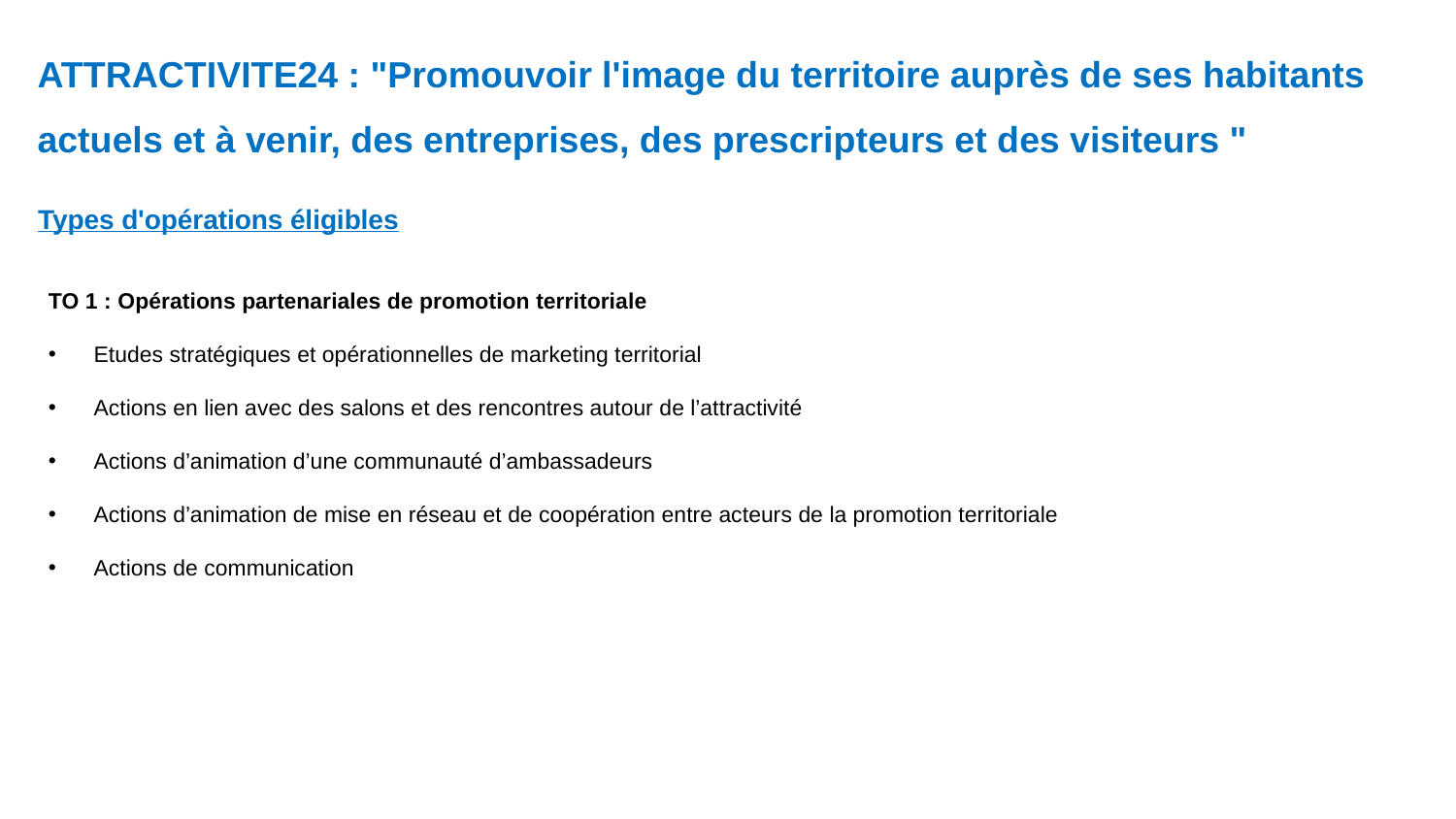

ATTRACTIVITE24 : "Promouvoir l'image du territoire auprès de ses habitants actuels et à venir, des entreprises, des prescripteurs et des visiteurs "
Types d'opérations éligibles
TO 1 : Opérations partenariales de promotion territoriale
Etudes stratégiques et opérationnelles de marketing territorial
Actions en lien avec des salons et des rencontres autour de l’attractivité
Actions d’animation d’une communauté d’ambassadeurs
Actions d’animation de mise en réseau et de coopération entre acteurs de la promotion territoriale
Actions de communication